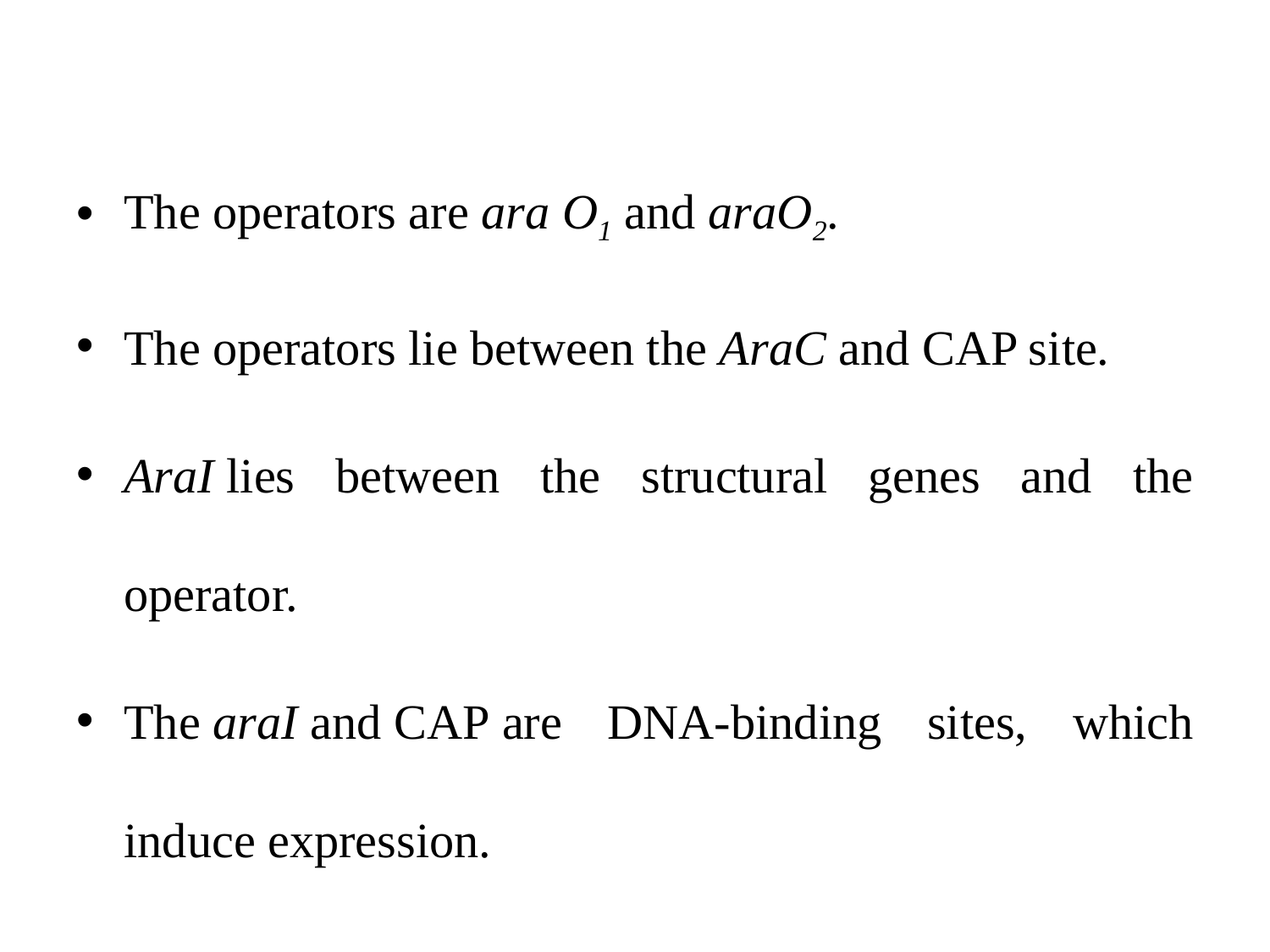

The operators are ara O1 and araO2.
The operators lie between the AraC and CAP site.
AraI lies between the structural genes and the operator.
The araI and CAP are DNA-binding sites, which induce expression.